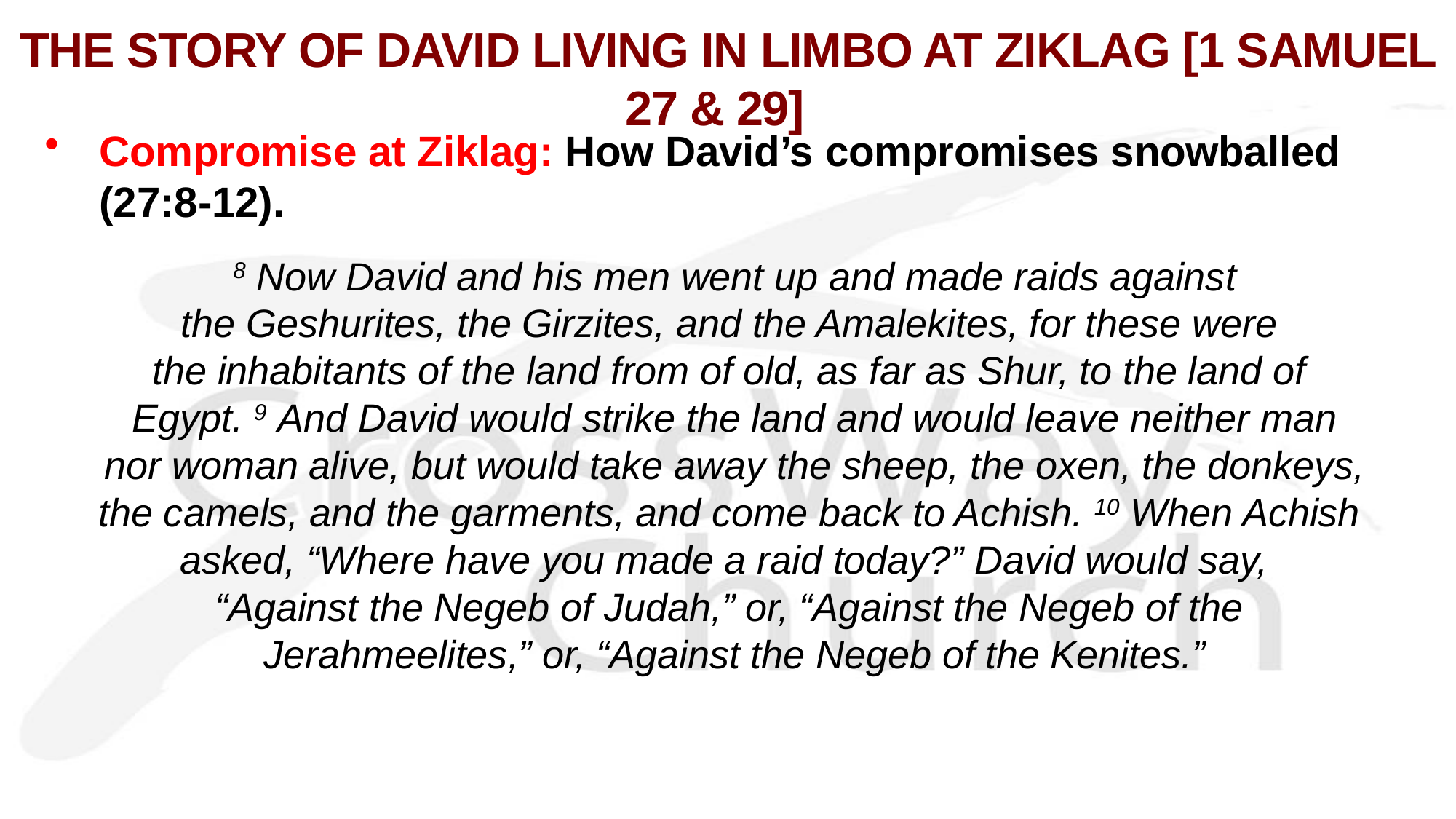

# THE STORY OF DAVID LIVING IN LIMBO AT ZIKLAG [1 SAMUEL 27 & 29]
Compromise at Ziklag: How David’s compromises snowballed (27:8-12).

 8 Now David and his men went up and made raids against
 the Geshurites, the Girzites, and the Amalekites, for these were
the inhabitants of the land from of old, as far as Shur, to the land of
 Egypt. 9 And David would strike the land and would leave neither man
 nor woman alive, but would take away the sheep, the oxen, the donkeys,
 the camels, and the garments, and come back to Achish. 10 When Achish
asked, “Where have you made a raid today?” David would say,
“Against the Negeb of Judah,” or, “Against the Negeb of the
 Jerahmeelites,” or, “Against the Negeb of the Kenites.”